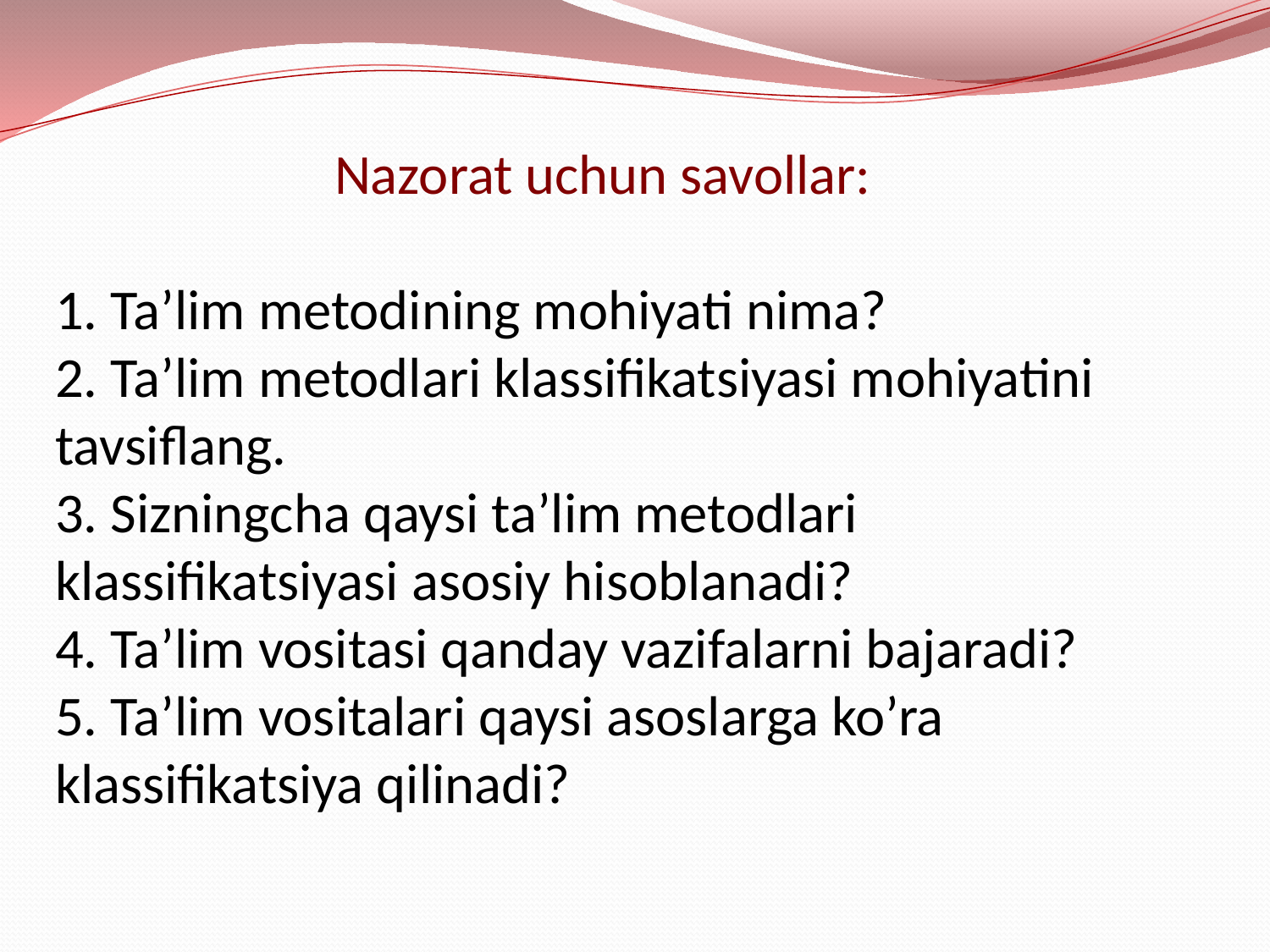

# Nazorat uchun savollar: 1. Ta’lim metodining mohiyati nima? 2. Ta’lim metodlari klassifikatsiyasi mohiyatini tavsiflang. 3. Sizningcha qaysi ta’lim metodlari klassifikatsiyasi asosiy hisoblanadi? 4. Ta’lim vositasi qanday vazifalarni bajaradi? 5. Ta’lim vositalari qaysi asoslarga ko’ra klassifikatsiya qilinadi?